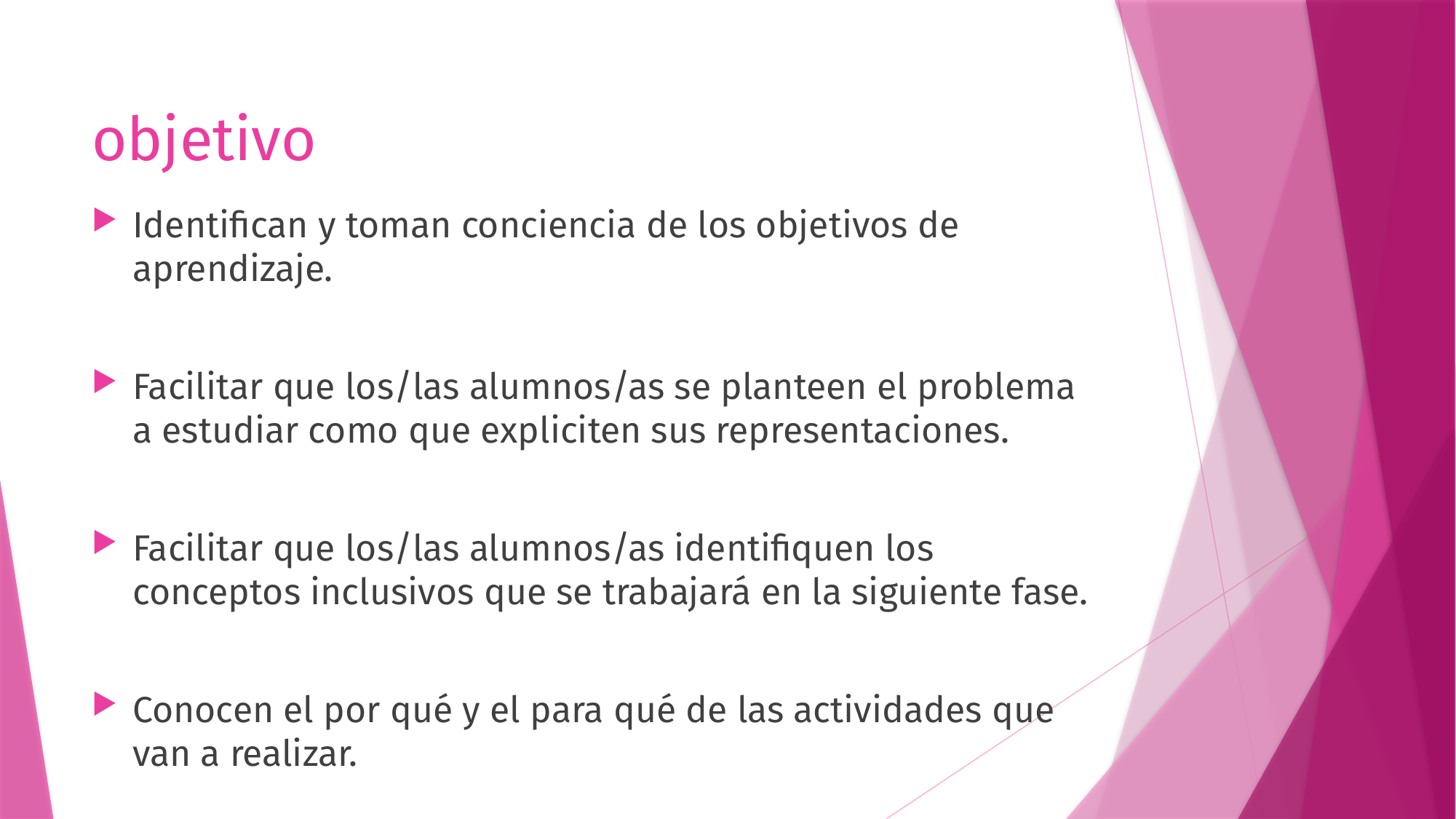

# objetivo
Identifican y toman conciencia de los objetivos de aprendizaje.

Facilitar que los/las alumnos/as se planteen el problema a estudiar como que expliciten sus representaciones.

Facilitar que los/las alumnos/as identifiquen los conceptos inclusivos que se trabajará en la siguiente fase.

Conocen el por qué y el para qué de las actividades que van a realizar.